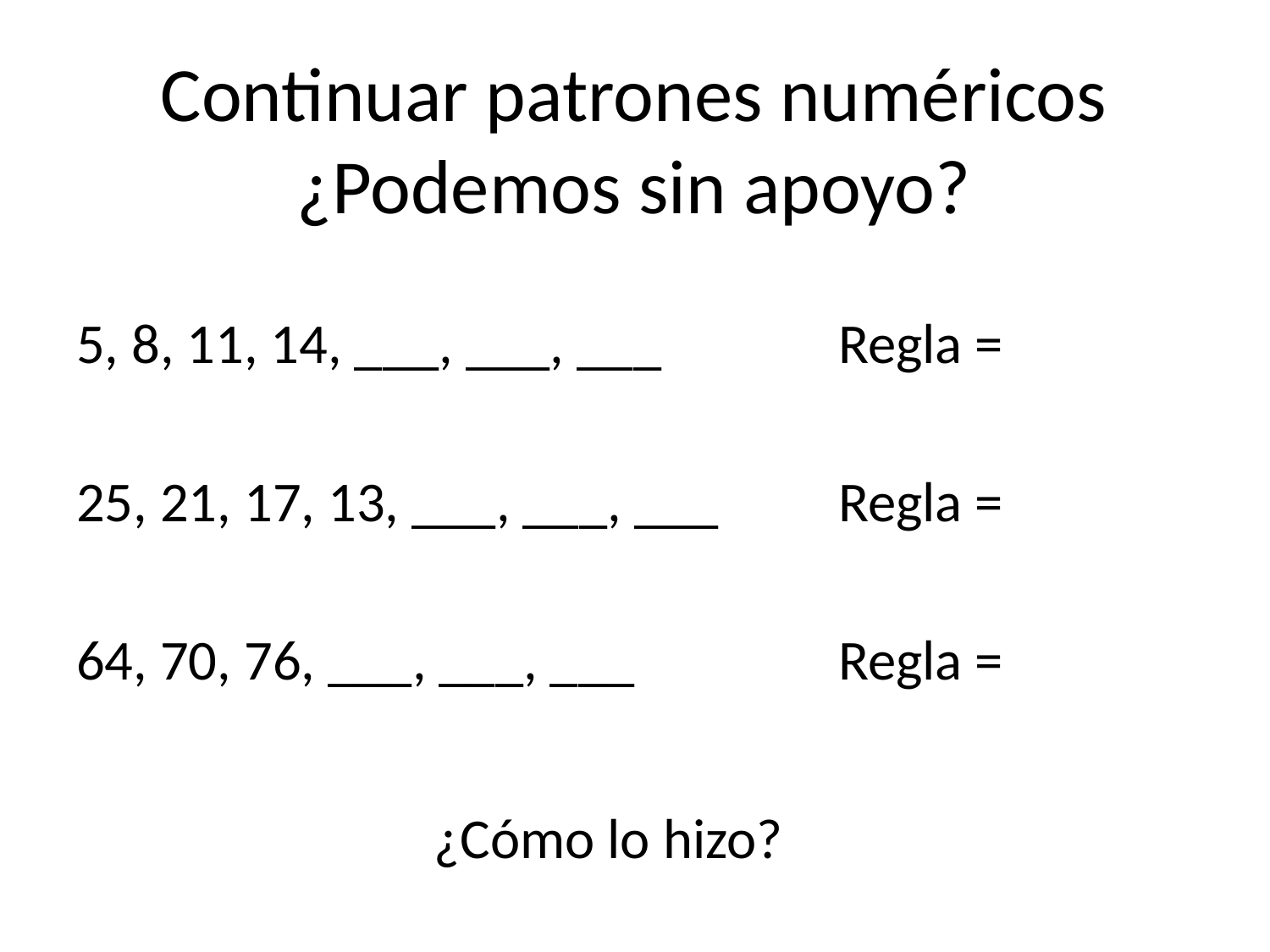

# Continuar patrones numéricos ¿Podemos sin apoyo?

5, 8, 11, 14, ___, ___, ___		Regla =

25, 21, 17, 13, ___, ___, ___	Regla =

64, 70, 76, ___, ___, ___		Regla =
¿Cómo lo hizo?